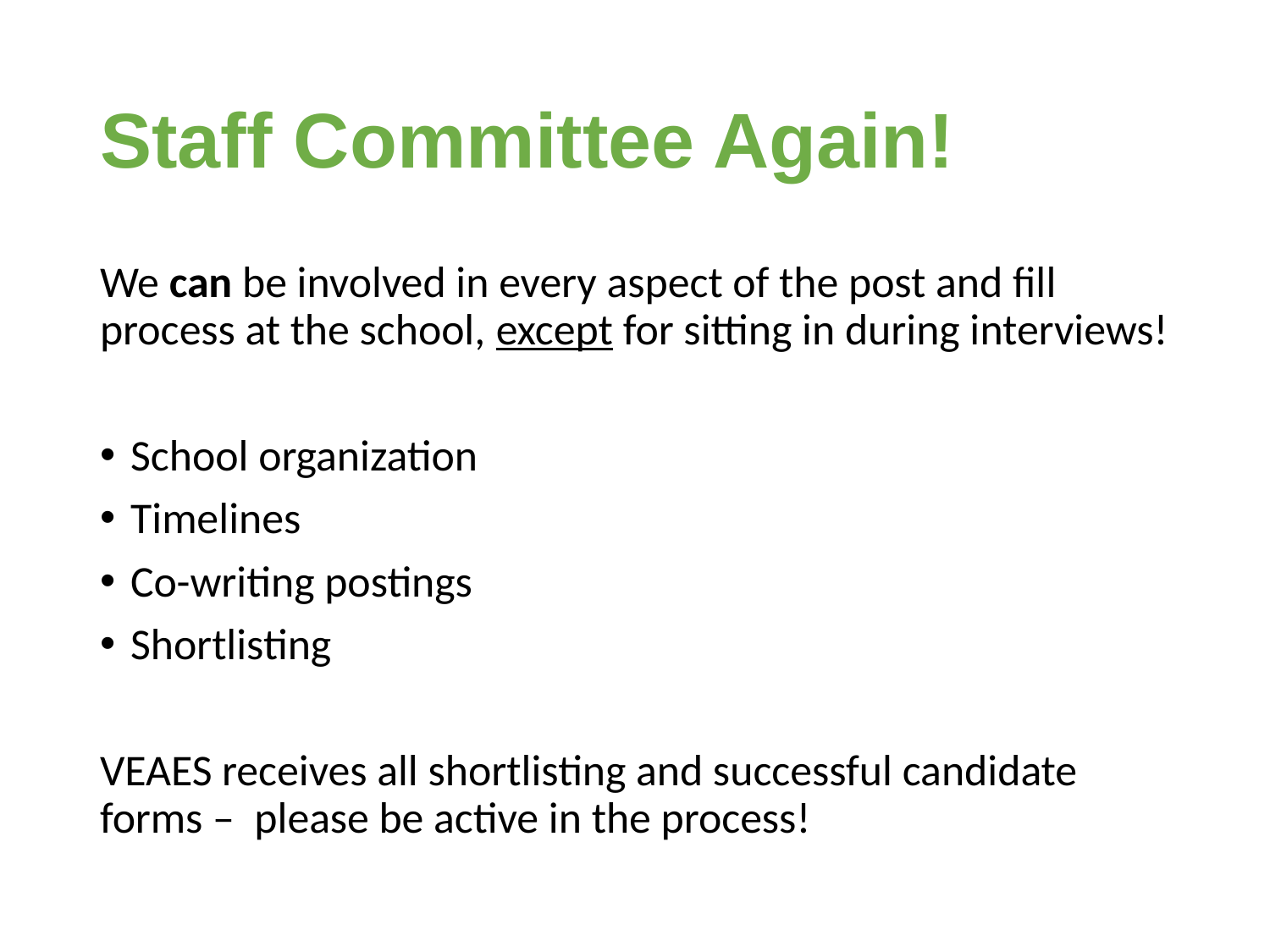

# Staff Committee Again!
We can be involved in every aspect of the post and fill process at the school, except for sitting in during interviews!

School organization
Timelines
Co-writing postings
Shortlisting

VEAES receives all shortlisting and successful candidate forms –  please be active in the process!